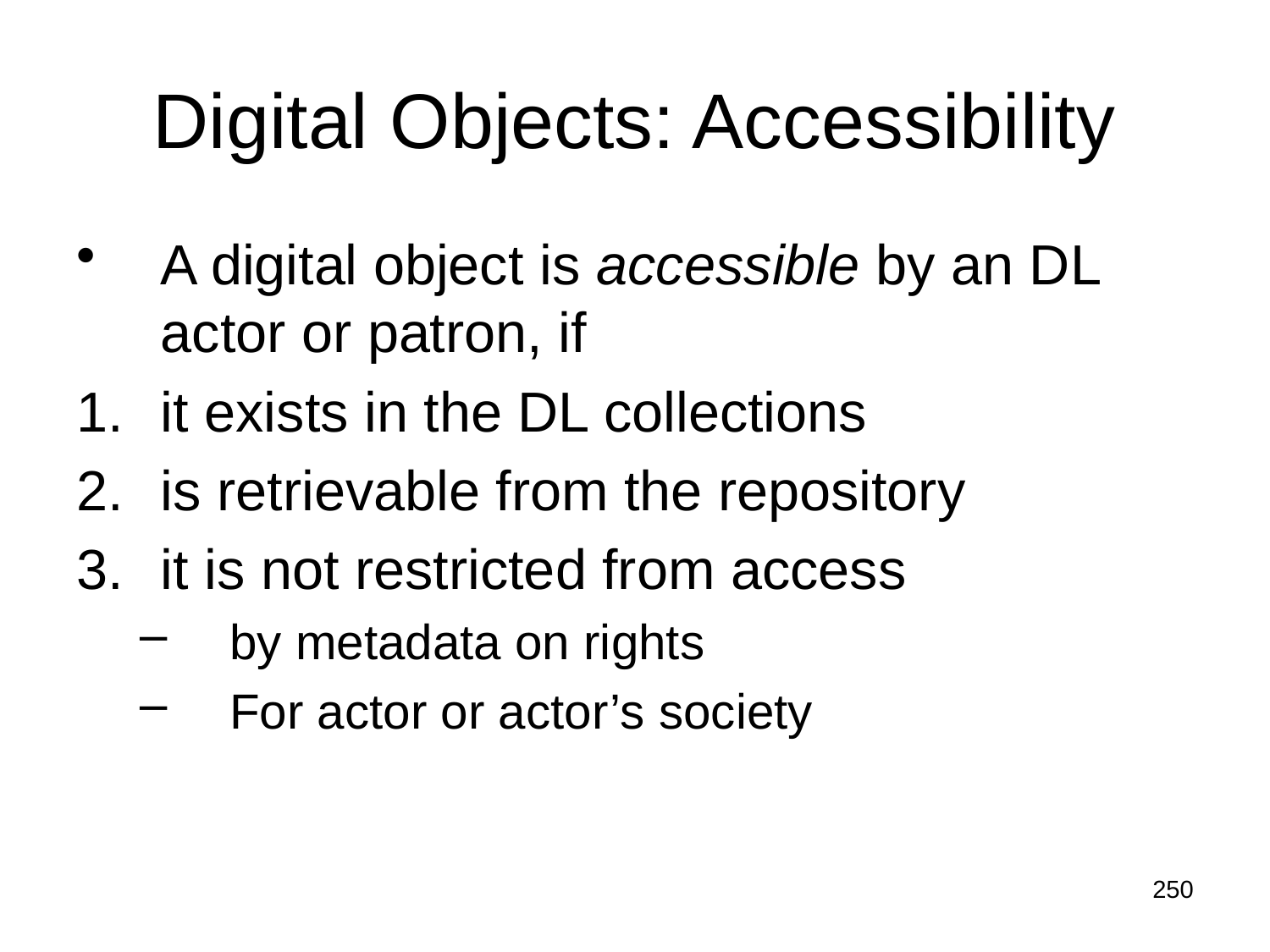

# Digital Objects: Accessibility
A digital object is accessible by an DL actor or patron, if
it exists in the DL collections
is retrievable from the repository
it is not restricted from access
by metadata on rights
For actor or actor’s society
250